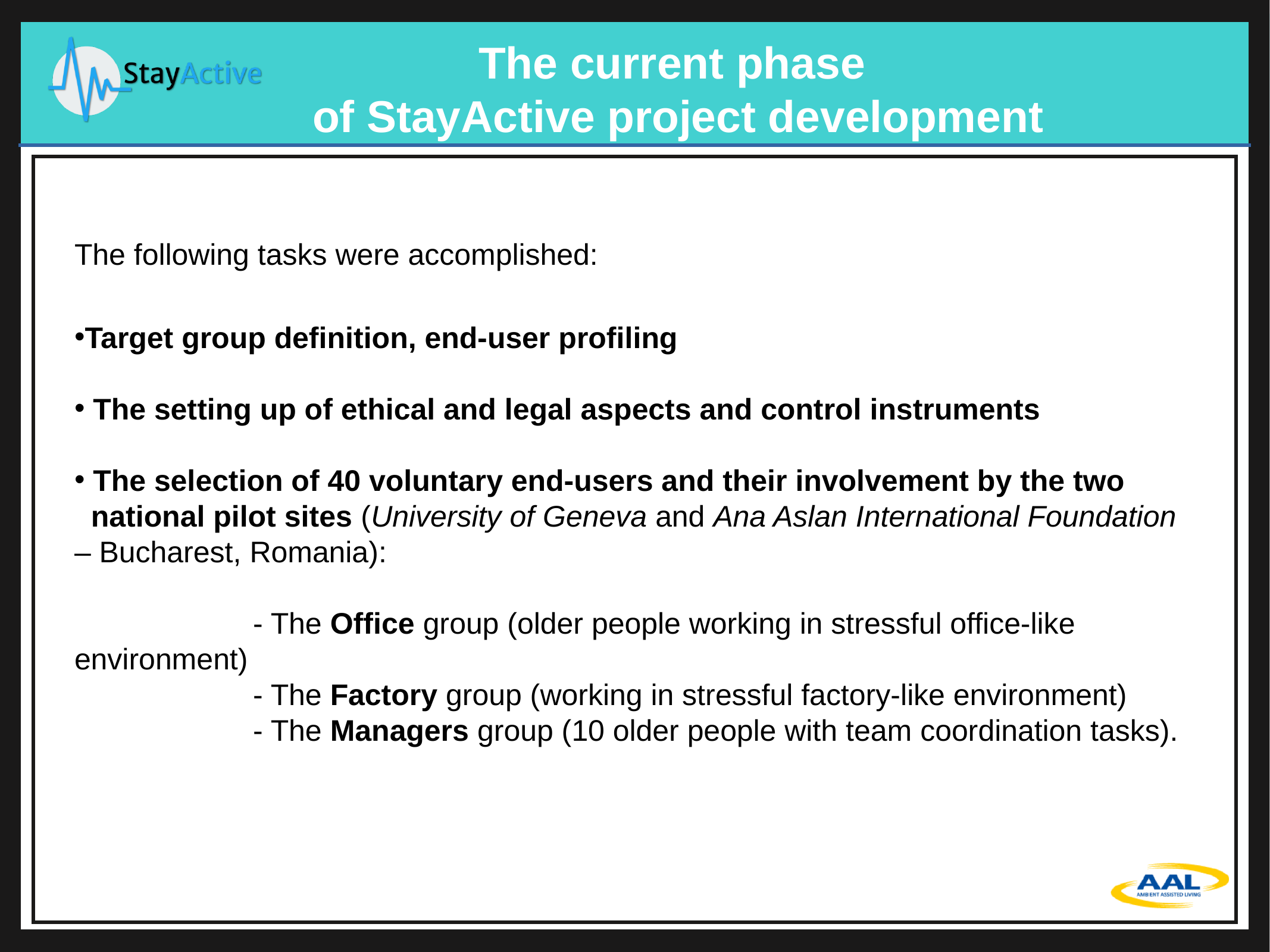

The current phase
of StayActive project development
The following tasks were accomplished:

Target group definition, end-user profiling

 The setting up of ethical and legal aspects and control instruments

 The selection of 40 voluntary end-users and their involvement by the two
  national pilot sites (University of Geneva and Ana Aslan International Foundation – Bucharest, Romania):

		- The Office group (older people working in stressful office-like environment)
		- The Factory group (working in stressful factory-like environment)
		- The Managers group (10 older people with team coordination tasks).